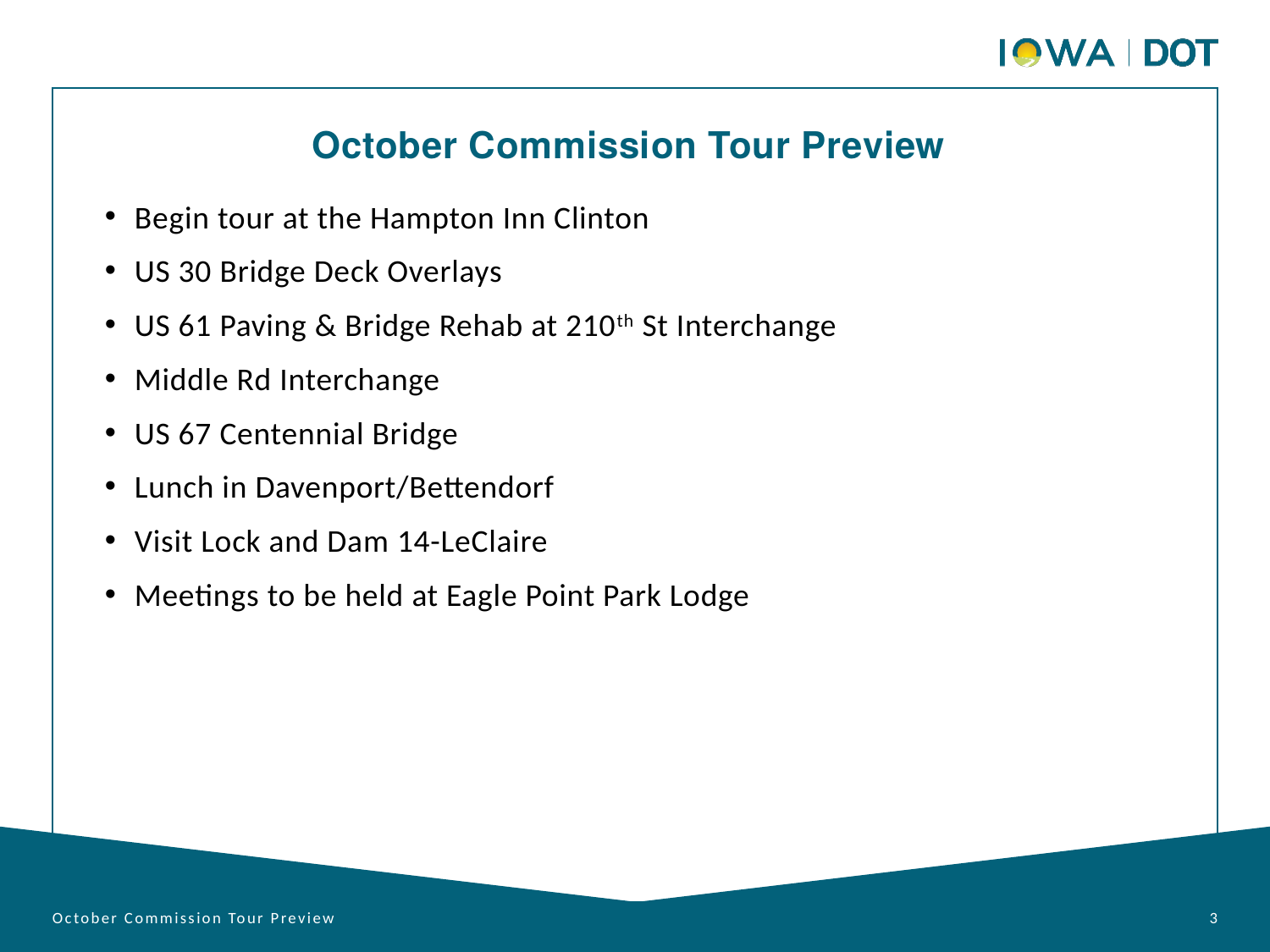

October Commission Tour Preview
Begin tour at the Hampton Inn Clinton
US 30 Bridge Deck Overlays
US 61 Paving & Bridge Rehab at 210th St Interchange
Middle Rd Interchange
US 67 Centennial Bridge
Lunch in Davenport/Bettendorf
Visit Lock and Dam 14-LeClaire
Meetings to be held at Eagle Point Park Lodge